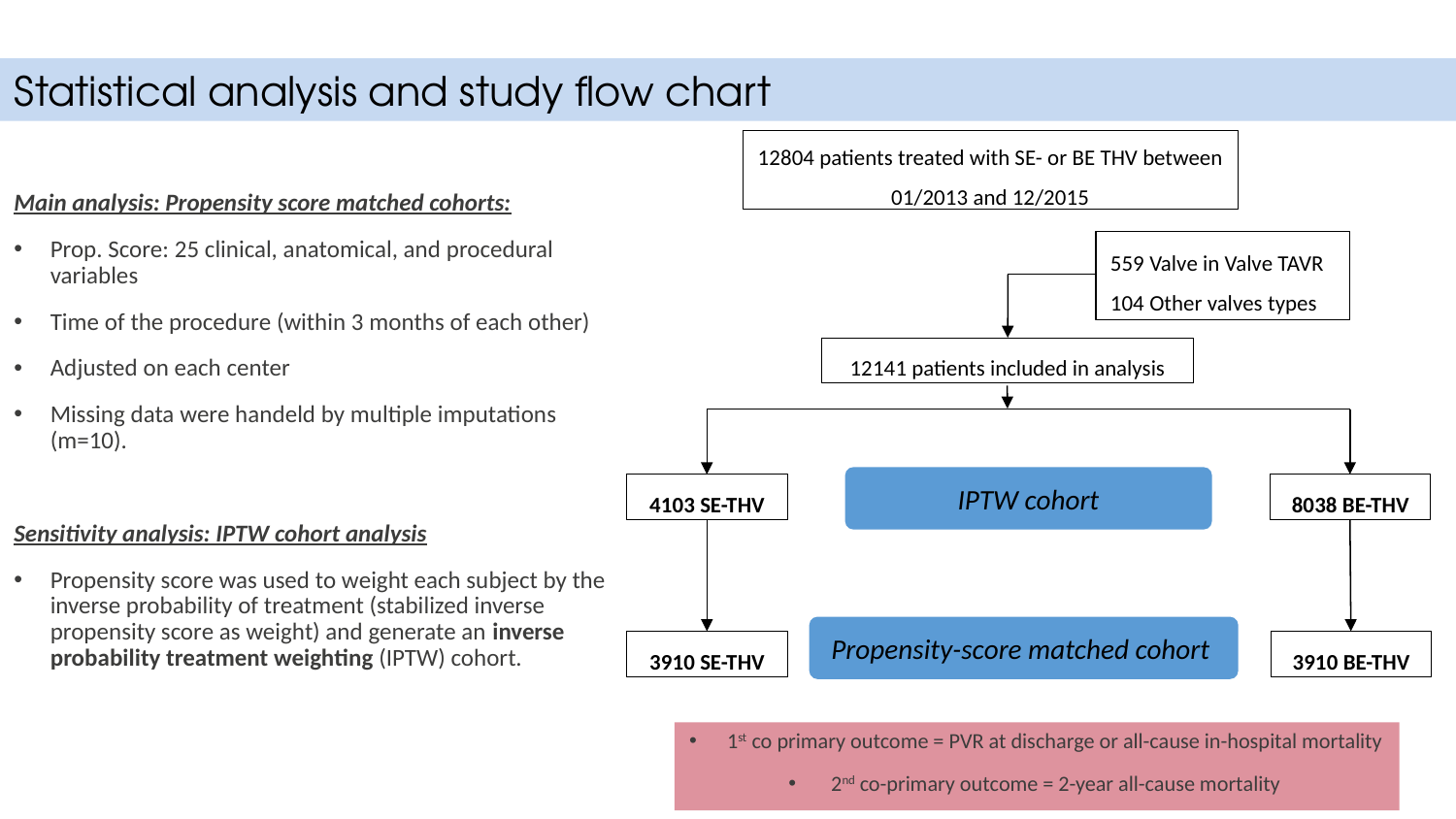

Statistical analysis and study flow chart
12804 patients treated with SE- or BE THV between 01/2013 and 12/2015
Main analysis: Propensity score matched cohorts:
Prop. Score: 25 clinical, anatomical, and procedural variables
Time of the procedure (within 3 months of each other)
Adjusted on each center
Missing data were handeld by multiple imputations (m=10).

Sensitivity analysis: IPTW cohort analysis
Propensity score was used to weight each subject by the inverse probability of treatment (stabilized inverse propensity score as weight) and generate an inverse probability treatment weighting (IPTW) cohort.

559 Valve in Valve TAVR
104 Other valves types
IPTW cohort
12141 patients included in analysis
Propensity-score matched cohort
4103 SE-THV
8038 BE-THV
3910 SE-THV
3910 BE-THV
1st co primary outcome = PVR at discharge or all-cause in-hospital mortality
2nd co-primary outcome = 2-year all-cause mortality